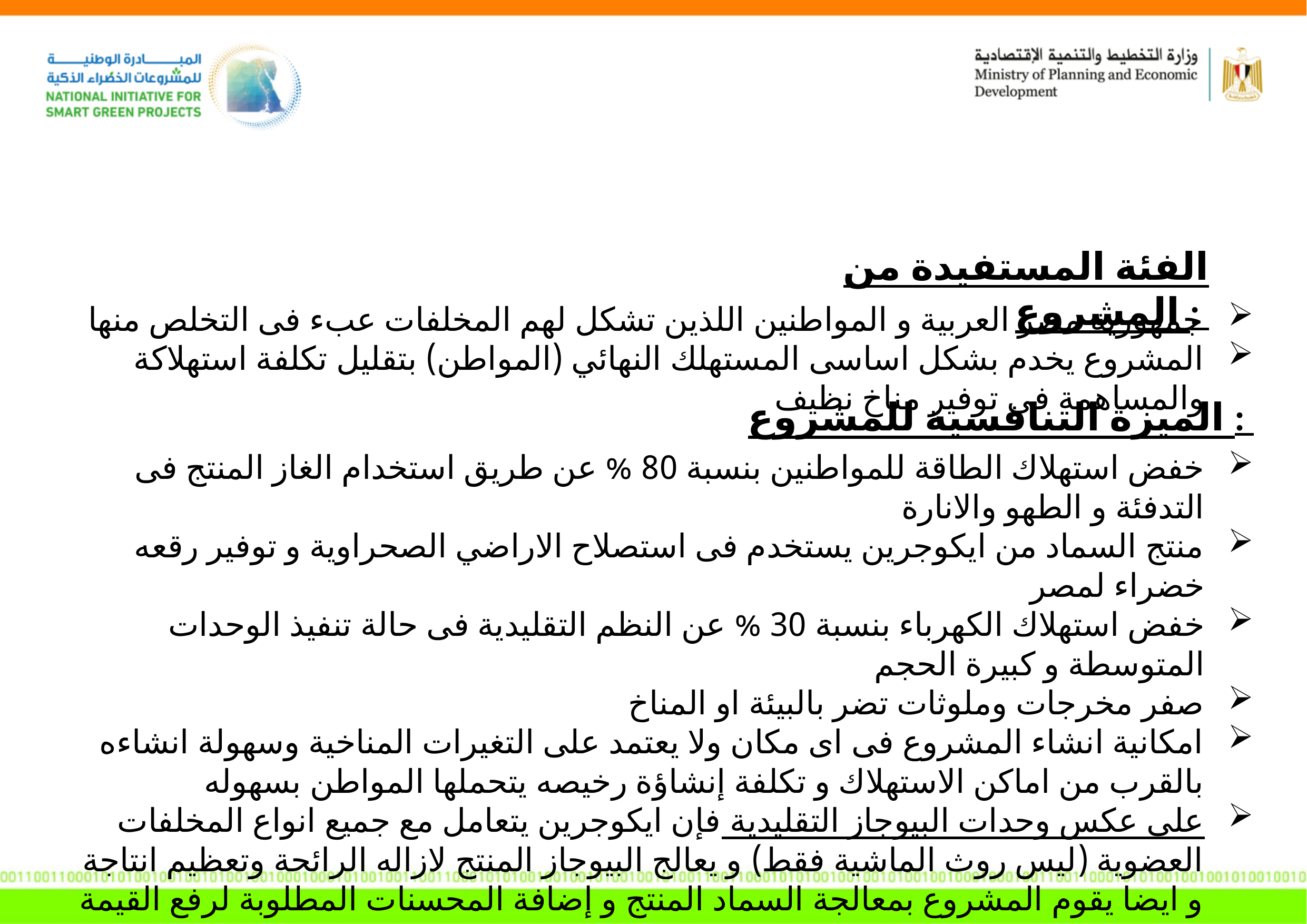

الفئة المستفيدة من المشروع :
جمهورية مصر العربية و المواطنين اللذين تشكل لهم المخلفات عبء فى التخلص منها
المشروع يخدم بشكل اساسى المستهلك النهائي (المواطن) بتقليل تكلفة استهلاكة والمساهمة فى توفير مناخ نظيف

الميزة التنافسية للمشروع :
خفض استهلاك الطاقة للمواطنين بنسبة 80 % عن طريق استخدام الغاز المنتج فى التدفئة و الطهو والانارة
منتج السماد من ايكوجرين يستخدم فى استصلاح الاراضي الصحراوية و توفير رقعه خضراء لمصر
خفض استهلاك الكهرباء بنسبة 30 % عن النظم التقليدية فى حالة تنفيذ الوحدات المتوسطة و كبيرة الحجم
صفر مخرجات وملوثات تضر بالبيئة او المناخ
امكانية انشاء المشروع فى اى مكان ولا يعتمد على التغيرات المناخية وسهولة انشاءه بالقرب من اماكن الاستهلاك و تكلفة إنشاؤة رخيصه يتحملها المواطن بسهوله
على عكس وحدات البيوجاز التقليدية فإن ايكوجرين يتعامل مع جميع انواع المخلفات العضوية (ليس روث الماشية فقط) و يعالج البيوجاز المنتج لازاله الرائحة وتعظيم انتاجة و ايضا يقوم المشروع بمعالجة السماد المنتج و إضافة المحسنات المطلوبة لرفع القيمة التسويقية له و إمكانية تعبئتة و بيعه و بالتالى يمثل مصدر دخل اضافى